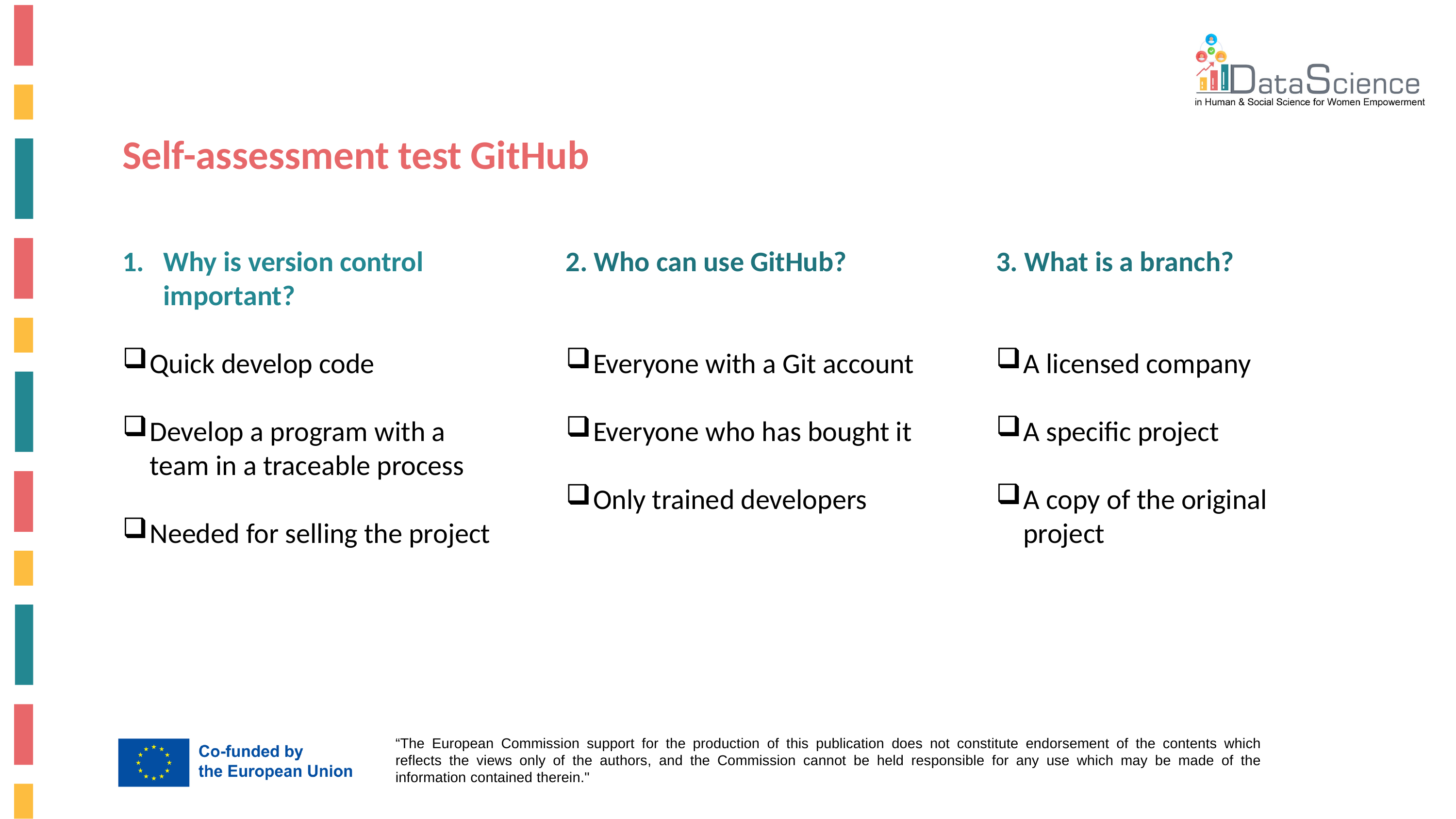

Self-assessment test GitHub
Why is version control important?

Quick develop code

Develop a program with a team in a traceable process

Needed for selling the project
2. Who can use GitHub?

Everyone with a Git account

Everyone who has bought it

Only trained developers
3. What is a branch?

A licensed company

A specific project

A copy of the original project